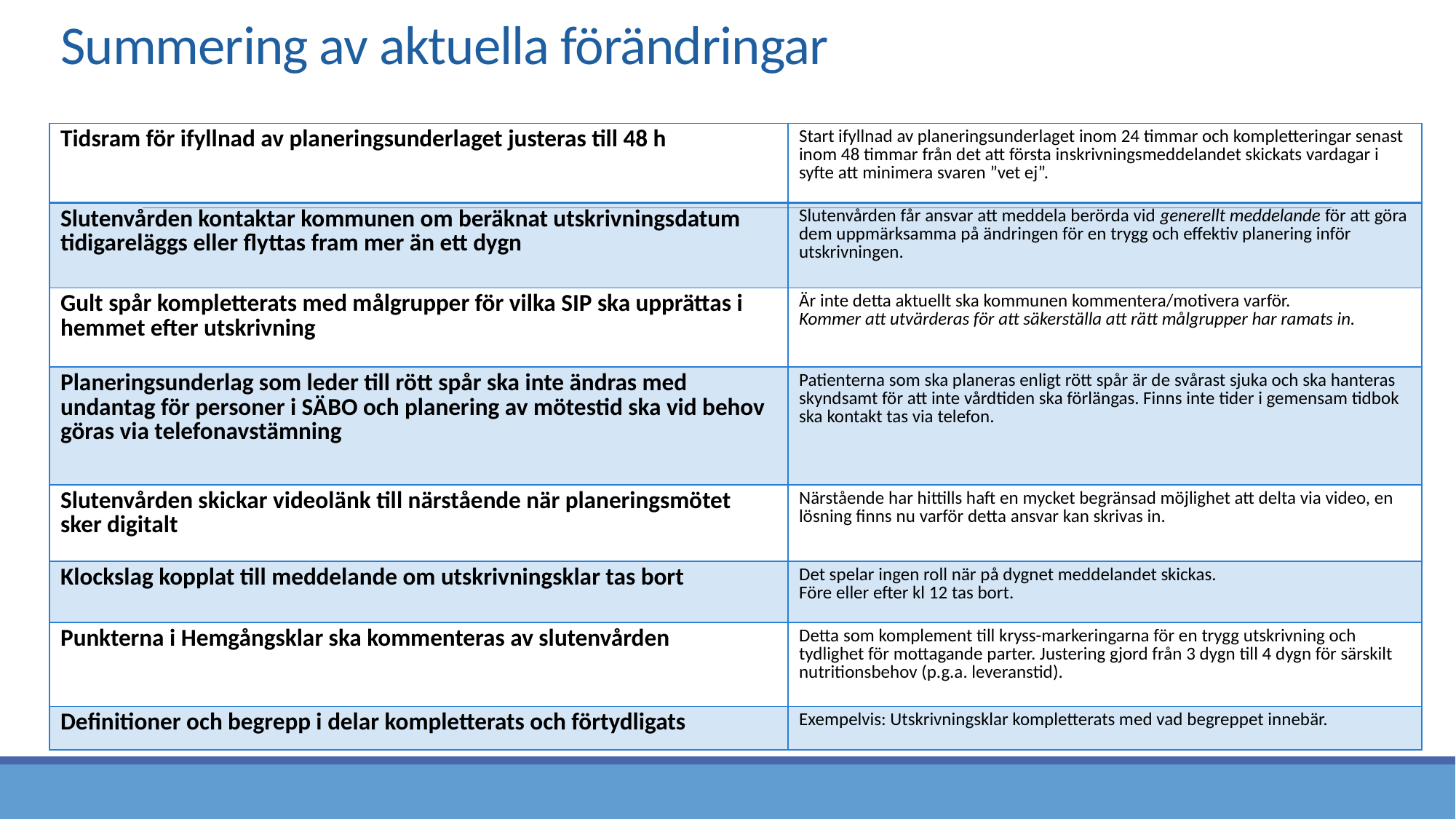

# Summering av aktuella förändringar
| Tidsram för ifyllnad av planeringsunderlaget justeras till 48 h | Start ifyllnad av planeringsunderlaget inom 24 timmar och kompletteringar senast inom 48 timmar från det att första inskrivningsmeddelandet skickats vardagar i syfte att minimera svaren ”vet ej”. |
| --- | --- |
| Slutenvården kontaktar kommunen om beräknat utskrivningsdatum tidigareläggs eller flyttas fram mer än ett dygn | Slutenvården får ansvar att meddela berörda vid generellt meddelande för att göra dem uppmärksamma på ändringen för en trygg och effektiv planering inför utskrivningen. |
| Gult spår kompletterats med målgrupper för vilka SIP ska upprättas i hemmet efter utskrivning | Är inte detta aktuellt ska kommunen kommentera/motivera varför. Kommer att utvärderas för att säkerställa att rätt målgrupper har ramats in. |
| Planeringsunderlag som leder till rött spår ska inte ändras med undantag för personer i SÄBO och planering av mötestid ska vid behov göras via telefonavstämning | Patienterna som ska planeras enligt rött spår är de svårast sjuka och ska hanteras skyndsamt för att inte vårdtiden ska förlängas. Finns inte tider i gemensam tidbok ska kontakt tas via telefon. |
| Slutenvården skickar videolänk till närstående när planeringsmötet sker digitalt | Närstående har hittills haft en mycket begränsad möjlighet att delta via video, en lösning finns nu varför detta ansvar kan skrivas in. |
| Klockslag kopplat till meddelande om utskrivningsklar tas bort | Det spelar ingen roll när på dygnet meddelandet skickas. Före eller efter kl 12 tas bort. |
| Punkterna i Hemgångsklar ska kommenteras av slutenvården | Detta som komplement till kryss-markeringarna för en trygg utskrivning och tydlighet för mottagande parter. Justering gjord från 3 dygn till 4 dygn för särskilt nutritionsbehov (p.g.a. leveranstid). |
| Definitioner och begrepp i delar kompletterats och förtydligats | Exempelvis: Utskrivningsklar kompletterats med vad begreppet innebär. |